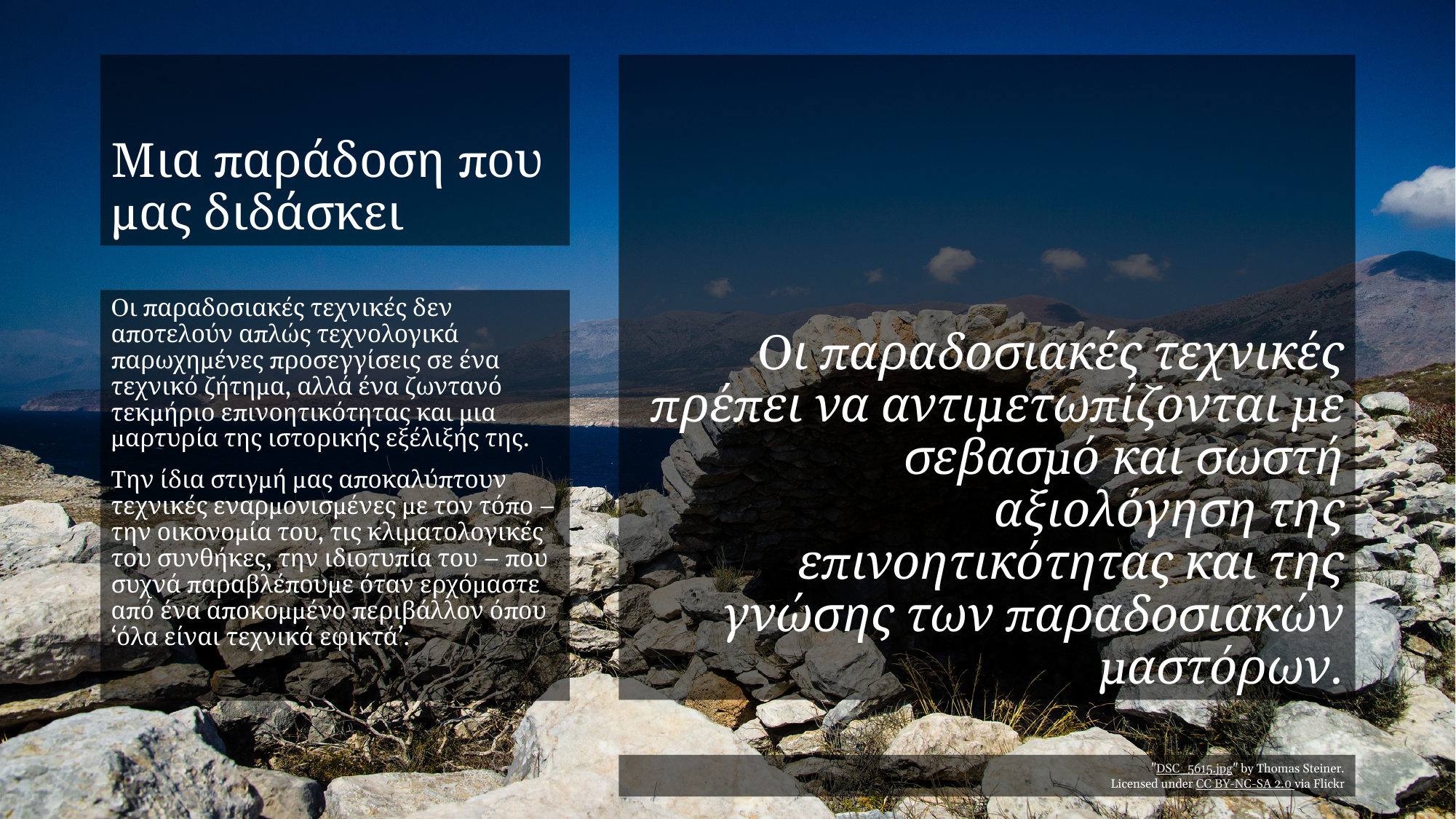

# Μια παράδοση που μας διδάσκει
Οι παραδοσιακές τεχνικές πρέπει να αντιμετωπίζονται με σεβασμό και σωστή αξιολόγηση της επινοητικότητας και της γνώσης των παραδοσιακών μαστόρων.
Οι παραδοσιακές τεχνικές δεν αποτελούν απλώς τεχνολογικά παρωχημένες προσεγγίσεις σε ένα τεχνικό ζήτημα, αλλά ένα ζωντανό τεκμήριο επινοητικότητας και μια μαρτυρία της ιστορικής εξέλιξής της.
Την ίδια στιγμή μας αποκαλύπτουν τεχνικές εναρμονισμένες με τον τόπο – την οικονομία του, τις κλιματολογικές του συνθήκες, την ιδιοτυπία του – που συχνά παραβλέπουμε όταν ερχόμαστε από ένα αποκομμένο περιβάλλον όπου ‘όλα είναι τεχνικά εφικτά’.
"DSC_5615.jpg" by Thomas Steiner.
Licensed under CC BY-NC-SA 2.0 via Flickr